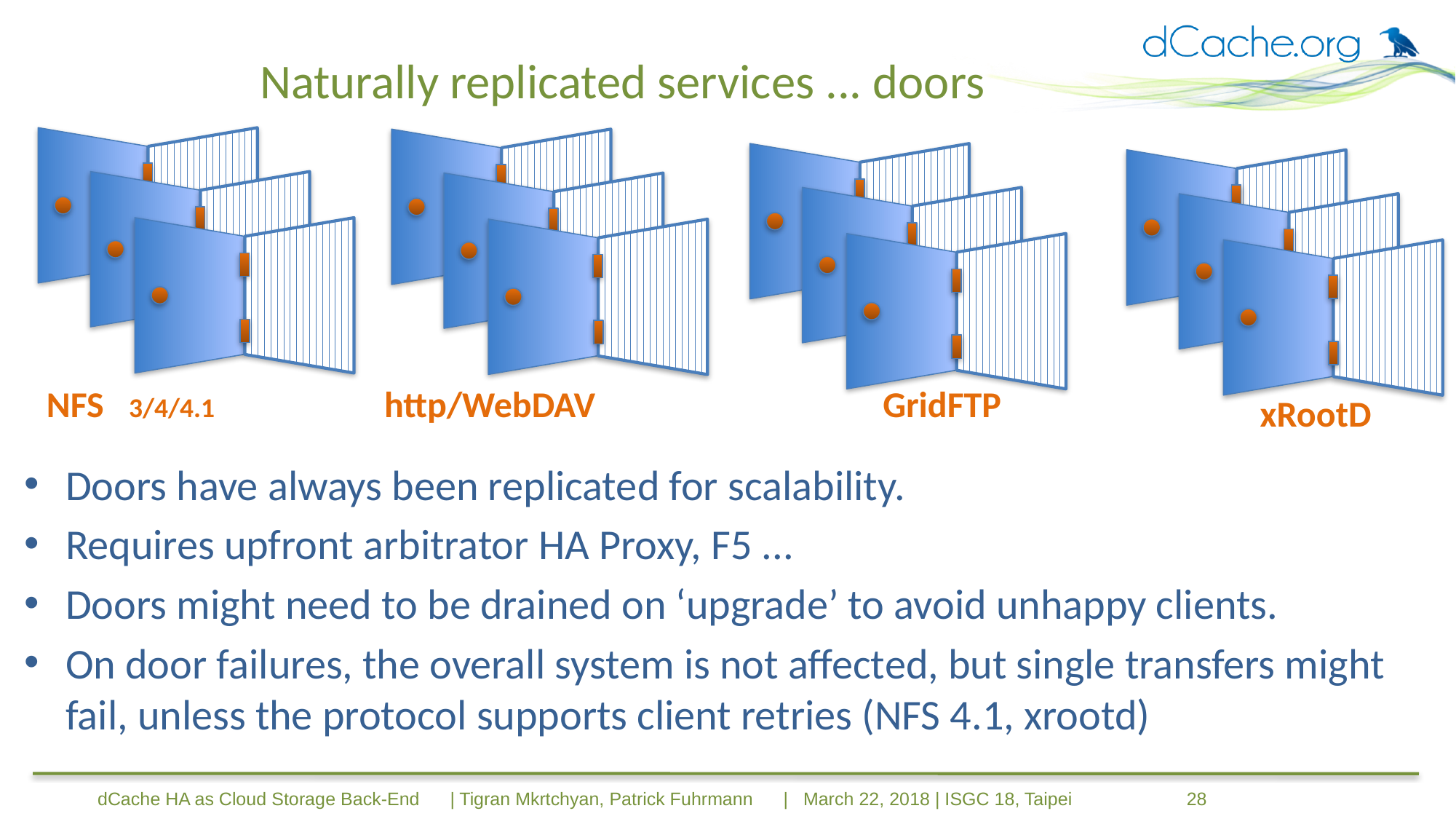

# Naturally replicated services ... doors

NFS  3/4/4.1
http/WebDAV
GridFTP
xRootD
Doors have always been replicated for scalability.
Requires upfront arbitrator HA Proxy, F5 ...
Doors might need to be drained on ‘upgrade’ to avoid unhappy clients.
On door failures, the overall system is not affected, but single transfers might fail, unless the protocol supports client retries (NFS 4.1, xrootd)